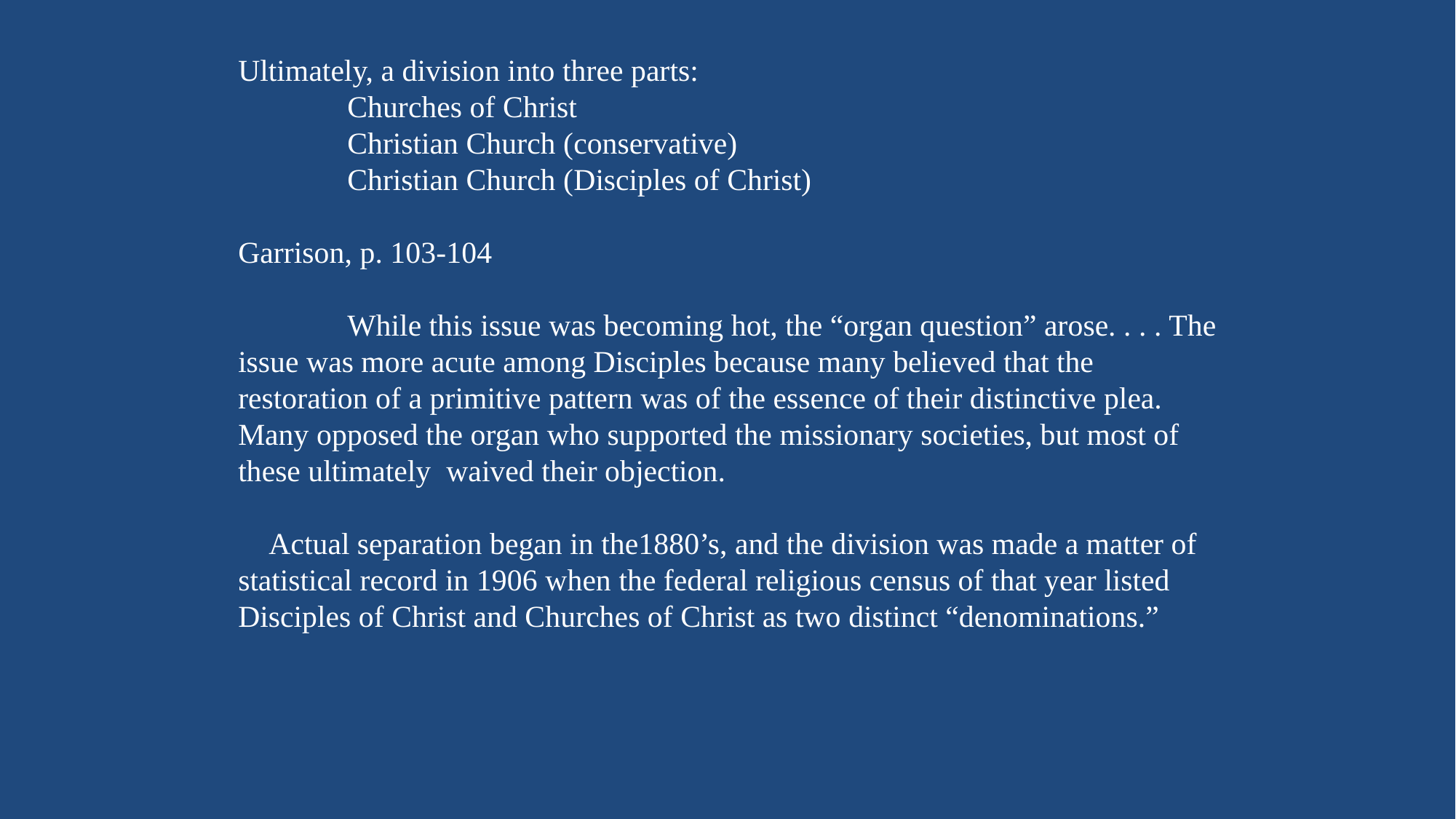

Ultimately, a division into three parts:
	Churches of Christ
	Christian Church (conservative)
	Christian Church (Disciples of Christ)

Garrison, p. 103-104

	While this issue was becoming hot, the “organ question” arose. . . . The issue was more acute among Disciples because many believed that the restoration of a primitive pattern was of the essence of their distinctive plea.  Many opposed the organ who supported the missionary societies, but most of these ultimately  waived their objection.

    Actual separation began in the1880’s, and the division was made a matter of statistical record in 1906 when the federal religious census of that year listed Disciples of Christ and Churches of Christ as two distinct “denominations.”